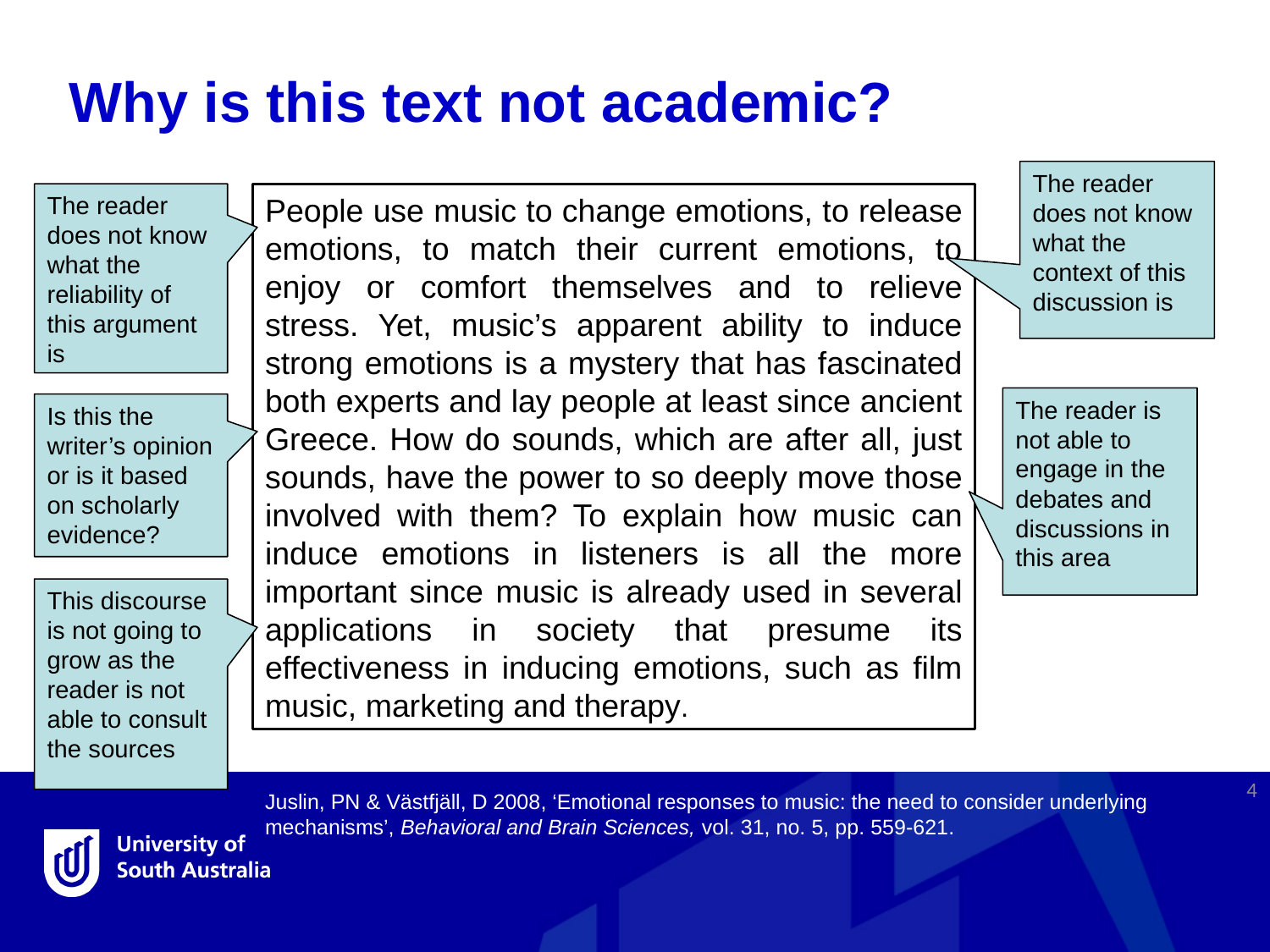

Why is this text not academic?
The reader does not know what the context of this discussion is
People use music to change emotions, to release emotions, to match their current emotions, to enjoy or comfort themselves and to relieve stress. Yet, music’s apparent ability to induce strong emotions is a mystery that has fascinated both experts and lay people at least since ancient Greece. How do sounds, which are after all, just sounds, have the power to so deeply move those involved with them? To explain how music can induce emotions in listeners is all the more important since music is already used in several applications in society that presume its effectiveness in inducing emotions, such as film music, marketing and therapy.
The reader does not know what the reliability of this argument is
The reader is not able to engage in the debates and discussions in this area
Is this the writer’s opinion or is it based on scholarly evidence?
This discourse is not going to grow as the reader is not able to consult the sources
4
Juslin, PN & Västfjäll, D 2008, ‘Emotional responses to music: the need to consider underlying mechanisms’, Behavioral and Brain Sciences, vol. 31, no. 5, pp. 559-621.